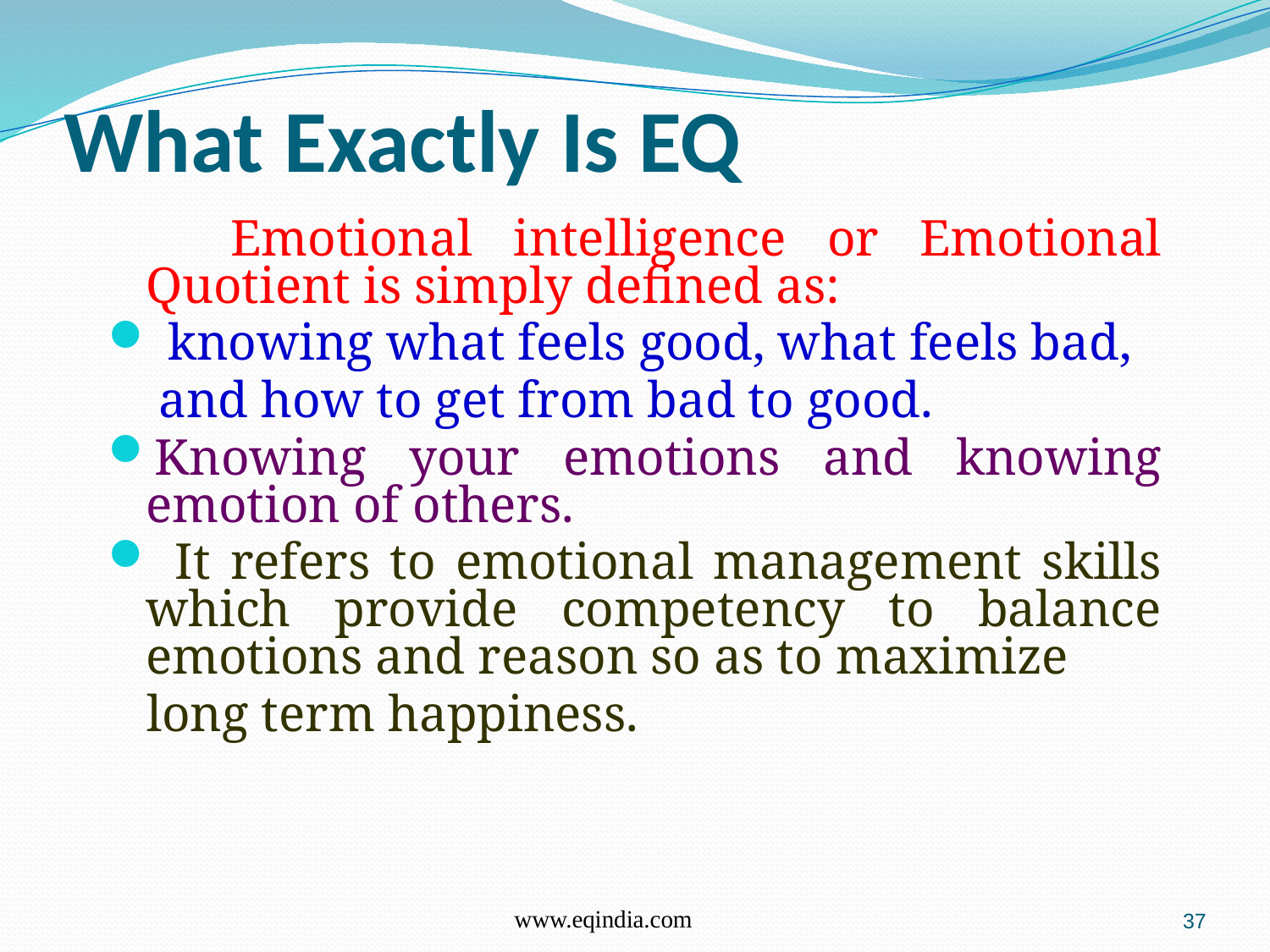

# What Exactly Is EQ
   Emotional intelligence or Emotional Quotient is simply defined as:
 knowing what feels good, what feels bad,
	 and how to get from bad to good.
Knowing your emotions and knowing emotion of others.
 It refers to emotional management skills which provide competency to balance emotions and reason so as to maximize
   long term happiness.

www.eqindia.com
37